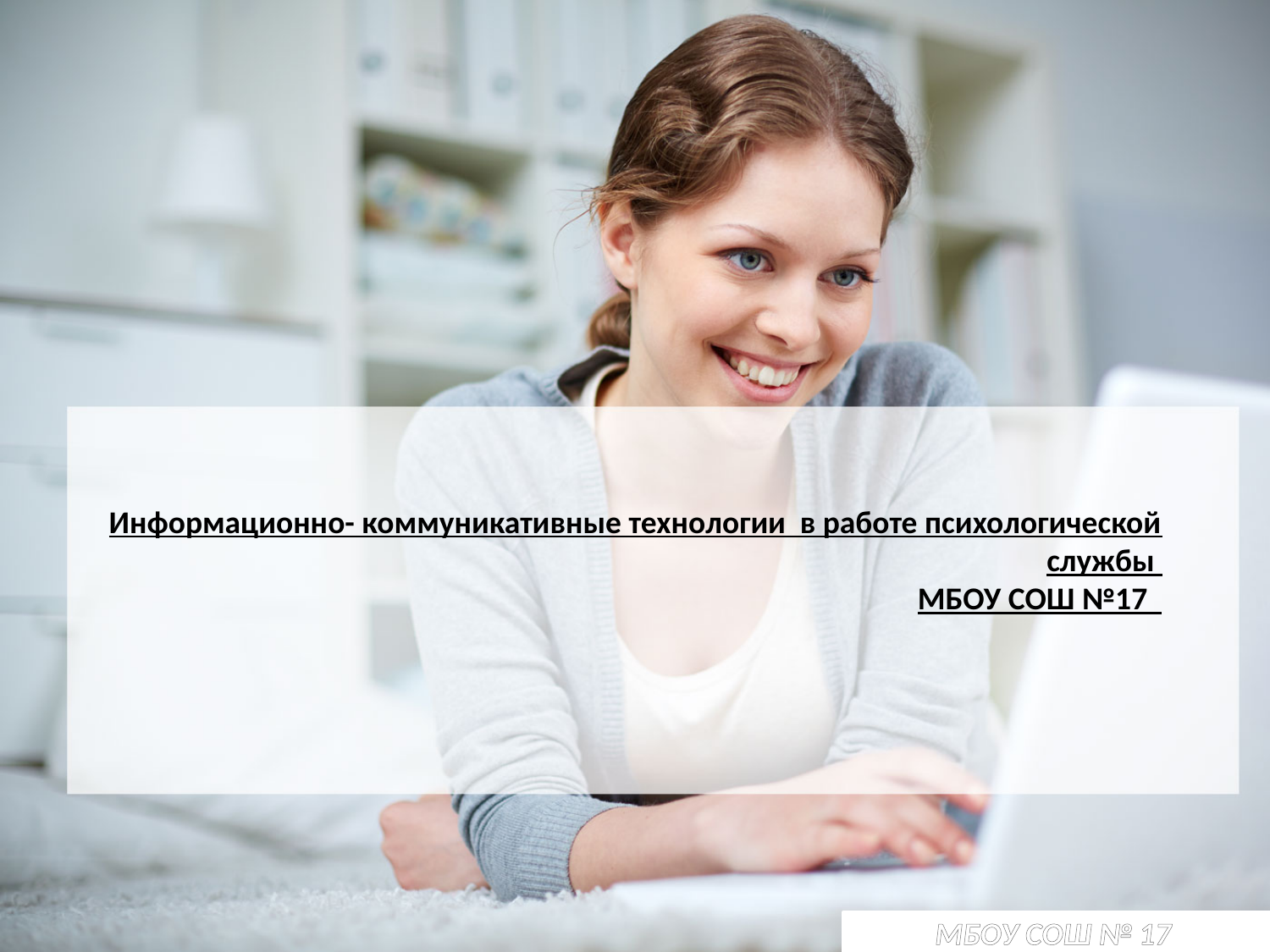

# Информационно- коммуникативные технологии  в работе психологической службы МБОУ СОШ №17
МБОУ СОШ № 17